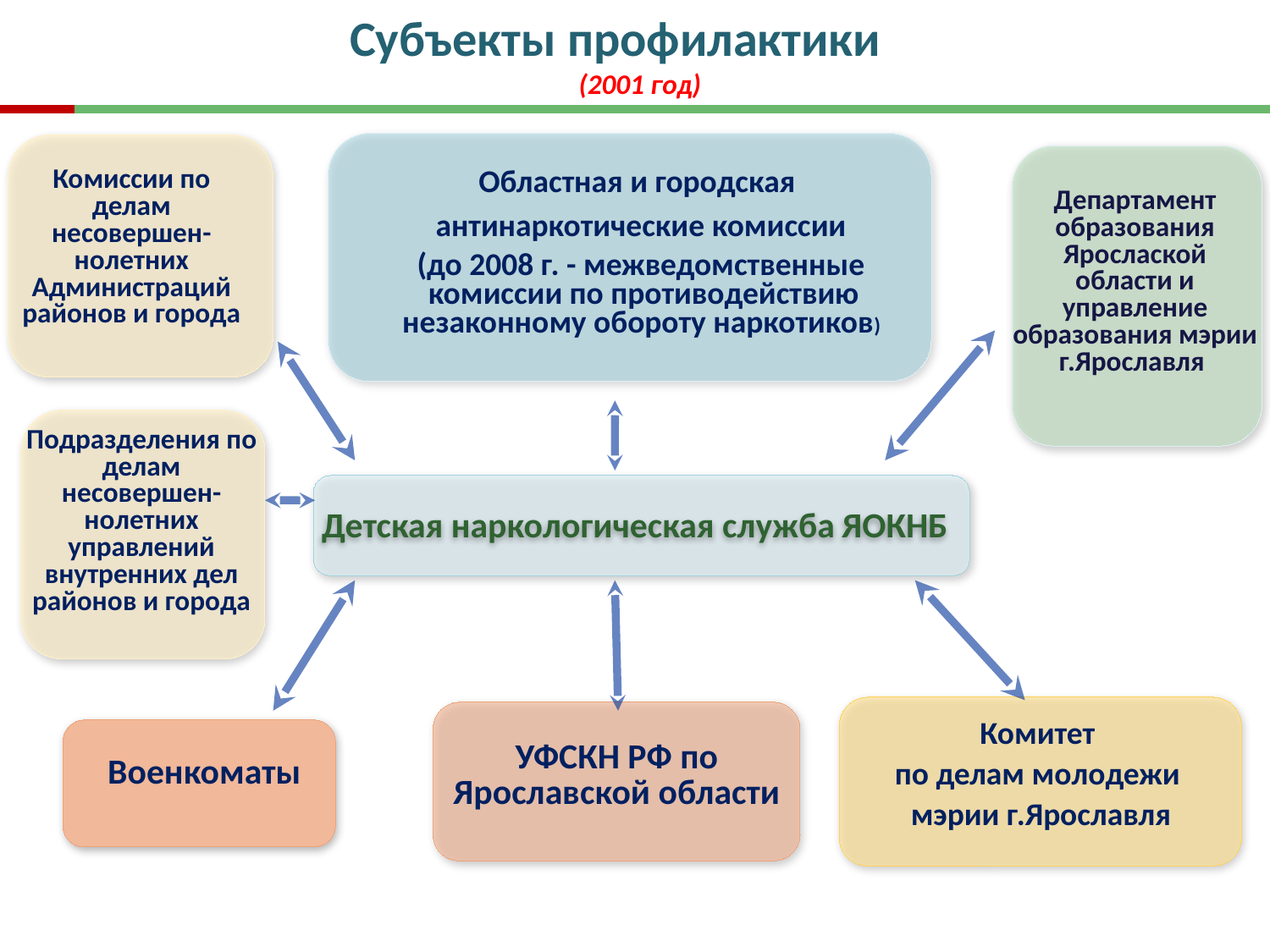

Субъекты профилактики
(2001 год)

Комиссии по делам несовершен-нолетних Администраций районов и города
Областная и городская
 антинаркотические комиссии
 (до 2008 г. - межведомственные комиссии по противодействию незаконному обороту наркотиков)
Департамент образования Ярослаской области и управление образования мэрии г.Ярославля

Подразделения по делам несовершен-нолетних управлений внутренних дел районов и города

Детская наркологическая служба ЯОКНБ

Комитет
по делам молодежи
мэрии г.Ярославля

УФСКН РФ по Ярославской области
Военкоматы